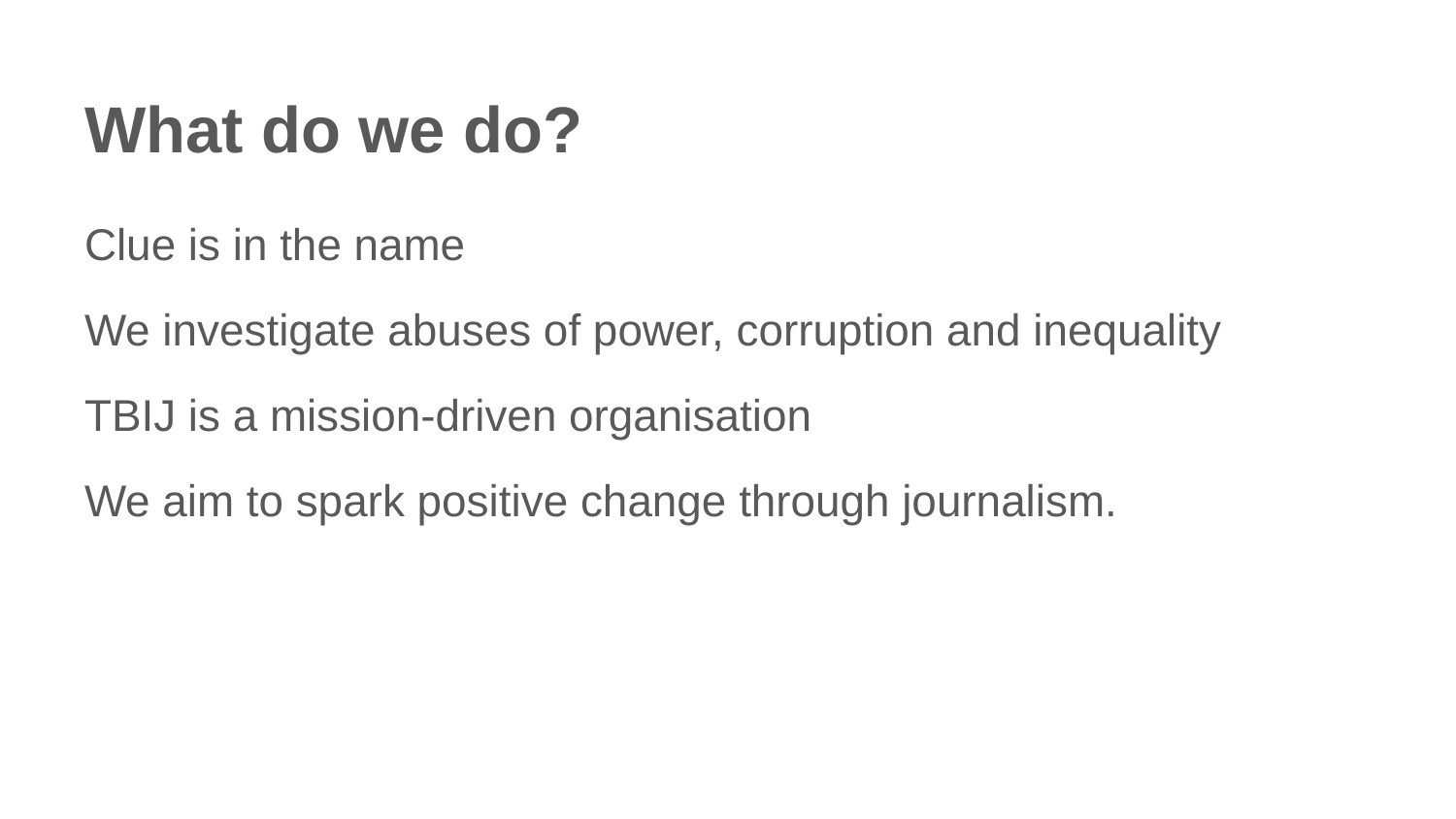

# What do we do?
Clue is in the name
We investigate abuses of power, corruption and inequality
TBIJ is a mission-driven organisation
We aim to spark positive change through journalism.